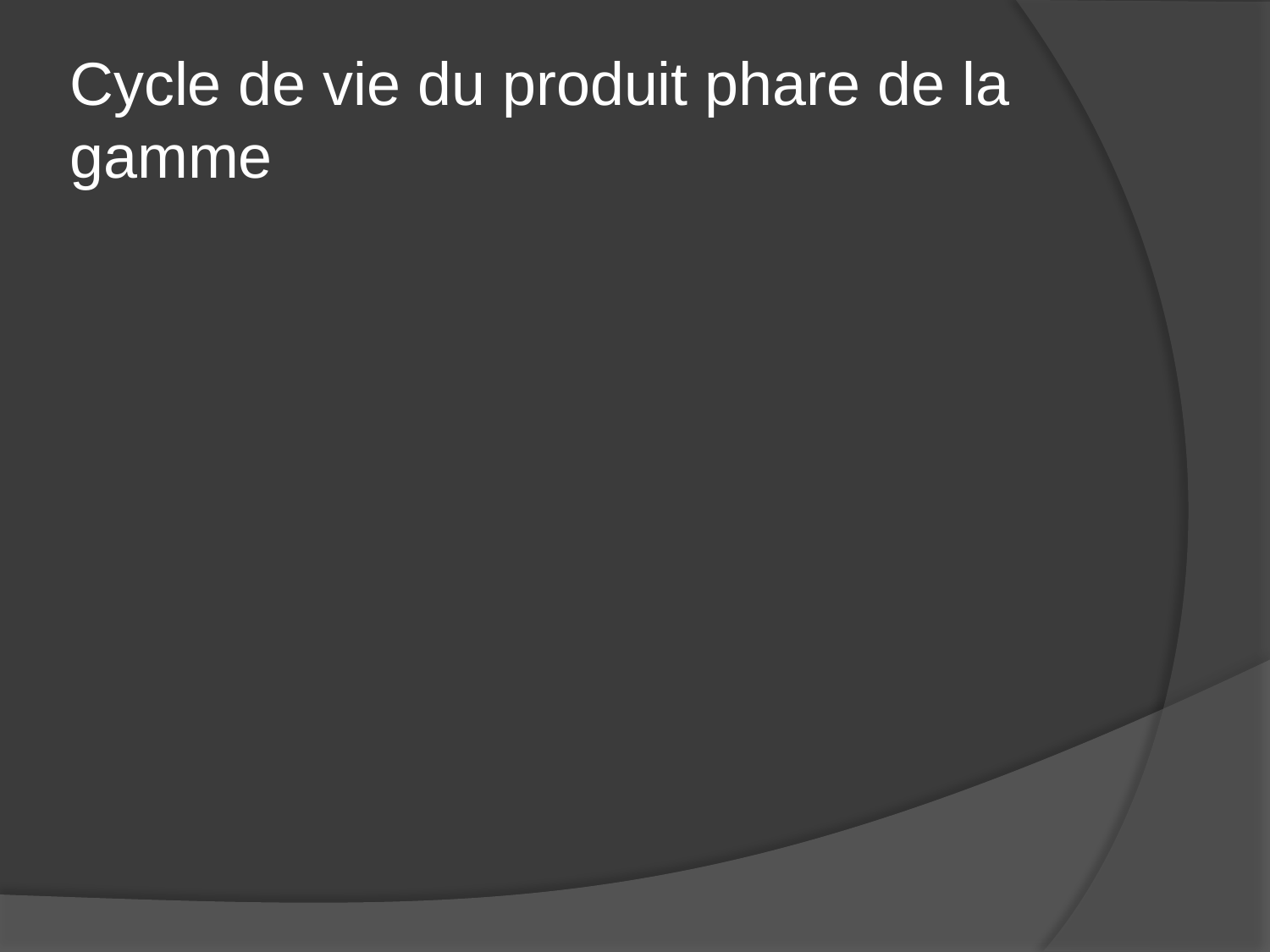

# Cycle de vie du produit phare de la gamme